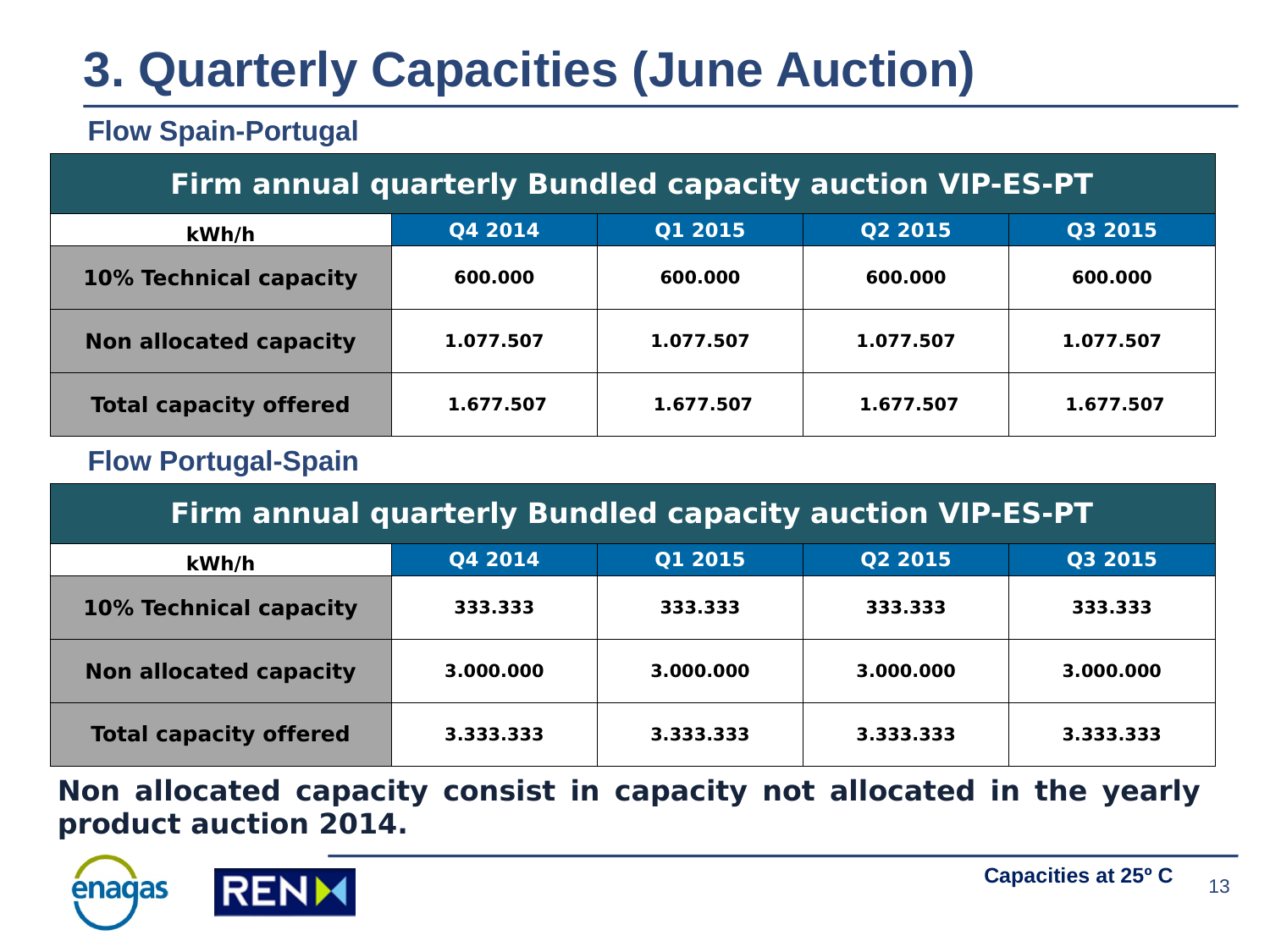

# 3. Quarterly Capacities (June Auction)
Flow Spain-Portugal
| Firm annual quarterly Bundled capacity auction VIP-ES-PT |  |  |  |  |
| --- | --- | --- | --- | --- |
| kWh/h | Q4 2014 | Q1 2015 | Q2 2015 | Q3 2015 |
| 10% Technical capacity | 600.000 | 600.000 | 600.000 | 600.000 |
| Non allocated capacity | 1.077.507 | 1.077.507 | 1.077.507 | 1.077.507 |
| Total capacity offered | 1.677.507 | 1.677.507 | 1.677.507 | 1.677.507 |
Flow Portugal-Spain
| Firm annual quarterly Bundled capacity auction VIP-ES-PT |  |  |  |  |
| --- | --- | --- | --- | --- |
| kWh/h | Q4 2014 | Q1 2015 | Q2 2015 | Q3 2015 |
| 10% Technical capacity | 333.333 | 333.333 | 333.333 | 333.333 |
| Non allocated capacity | 3.000.000 | 3.000.000 | 3.000.000 | 3.000.000 |
| Total capacity offered | 3.333.333 | 3.333.333 | 3.333.333 | 3.333.333 |
Non allocated capacity consist in capacity not allocated in the yearly product auction 2014.
Capacities at 25º C